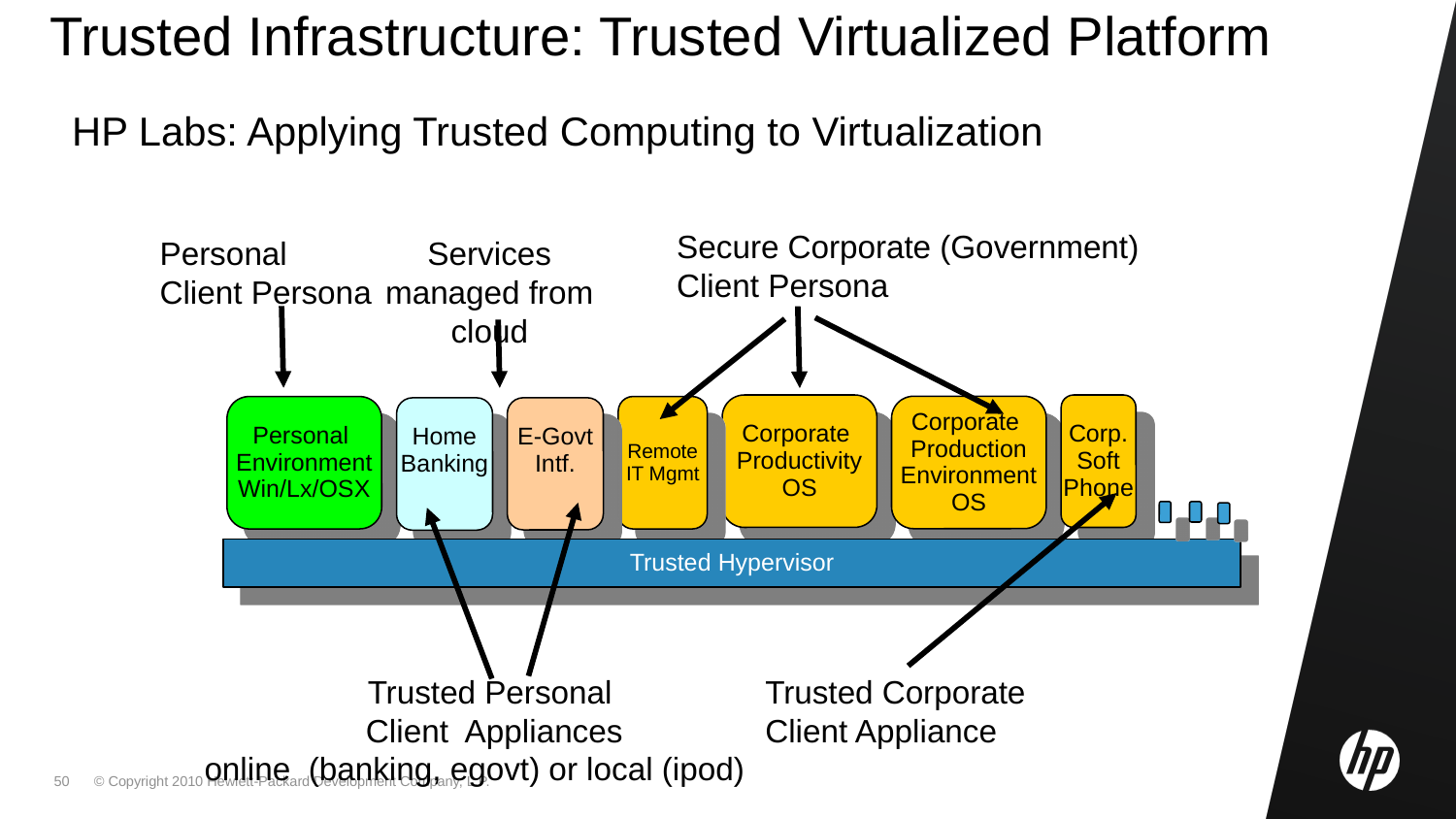

Trusted Infrastructure: Trusted Virtualized Platform
HP Labs: Applying Trusted Computing to Virtualization
Secure Corporate (Government)
Client Persona
Personal
Client Persona

Services managed from cloud
Corporate
Productivity
OS
Corp.
Soft
Phone
Corporate
Production
Environment
OS
Personal
Environment
Win/Lx/OSX
Remote
IT Mgmt
Home
Banking

E-Govt
Intf.

Trusted Hypervisor
Trusted Personal
Client  Appliances
online  (banking, egovt) or local (ipod)
Trusted Corporate
Client Appliance